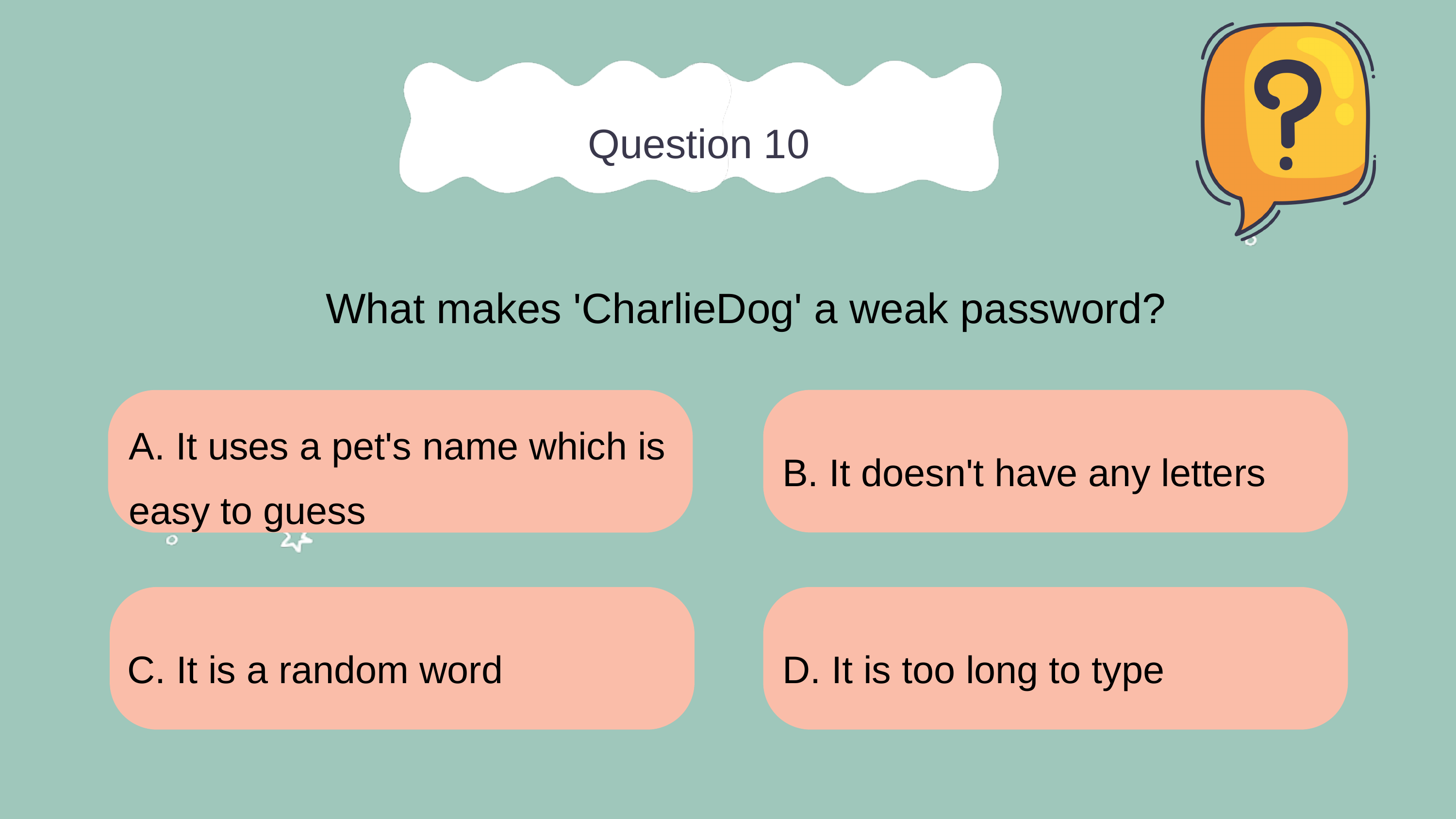

Question 10

What makes 'CharlieDog' a weak password?

A. It uses a pet's name which is easy to guess
B. It doesn't have any letters

C. It is a random word
D. It is too long to type